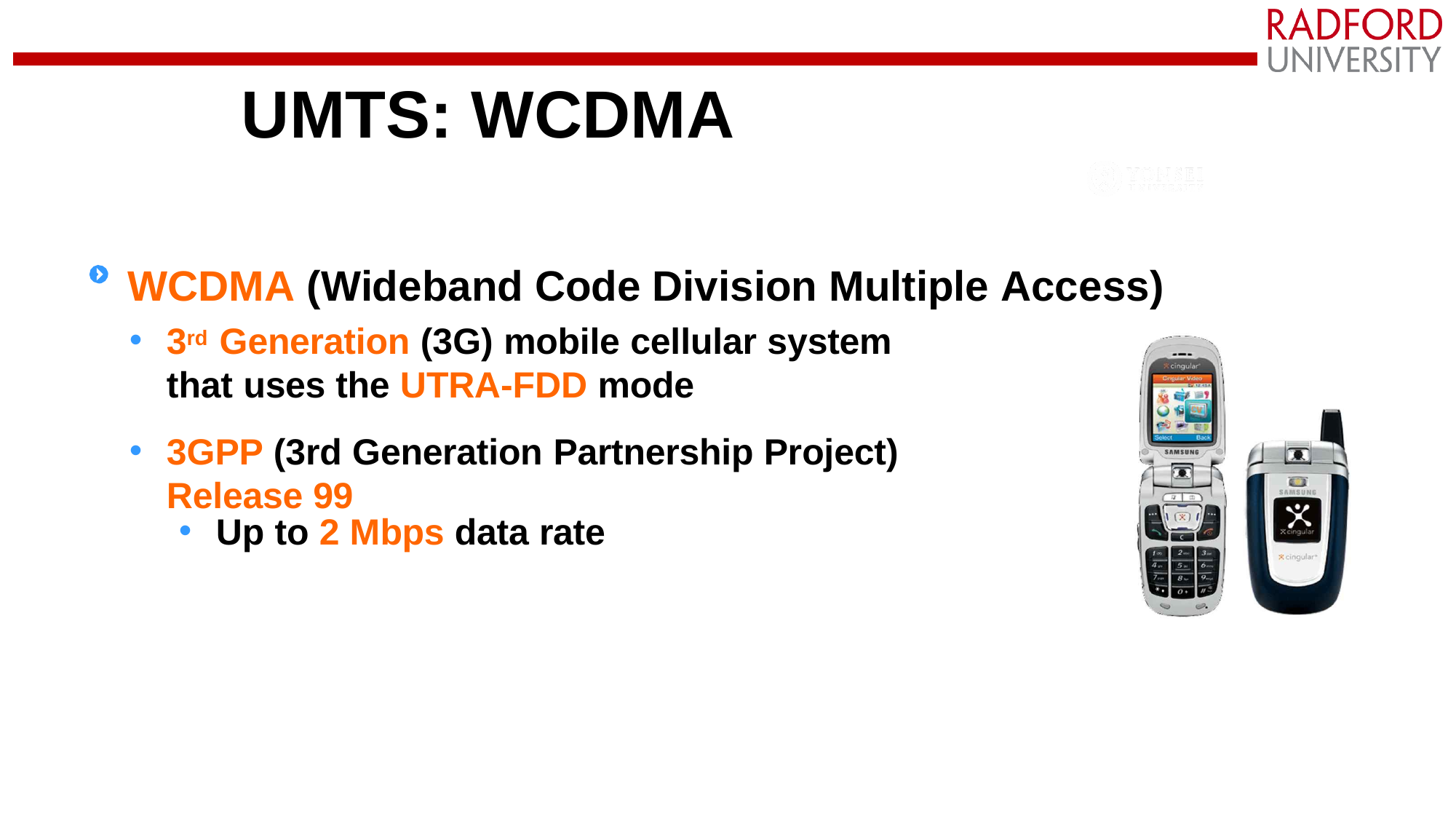

# UMTS: WCDMA

WCDMA (Wideband Code Division Multiple Access)
3rd  Generation (3G) mobile cellular system that uses the UTRA-FDD mode
3GPP (3rd Generation Partnership Project) Release 99
Up to 2 Mbps data rate